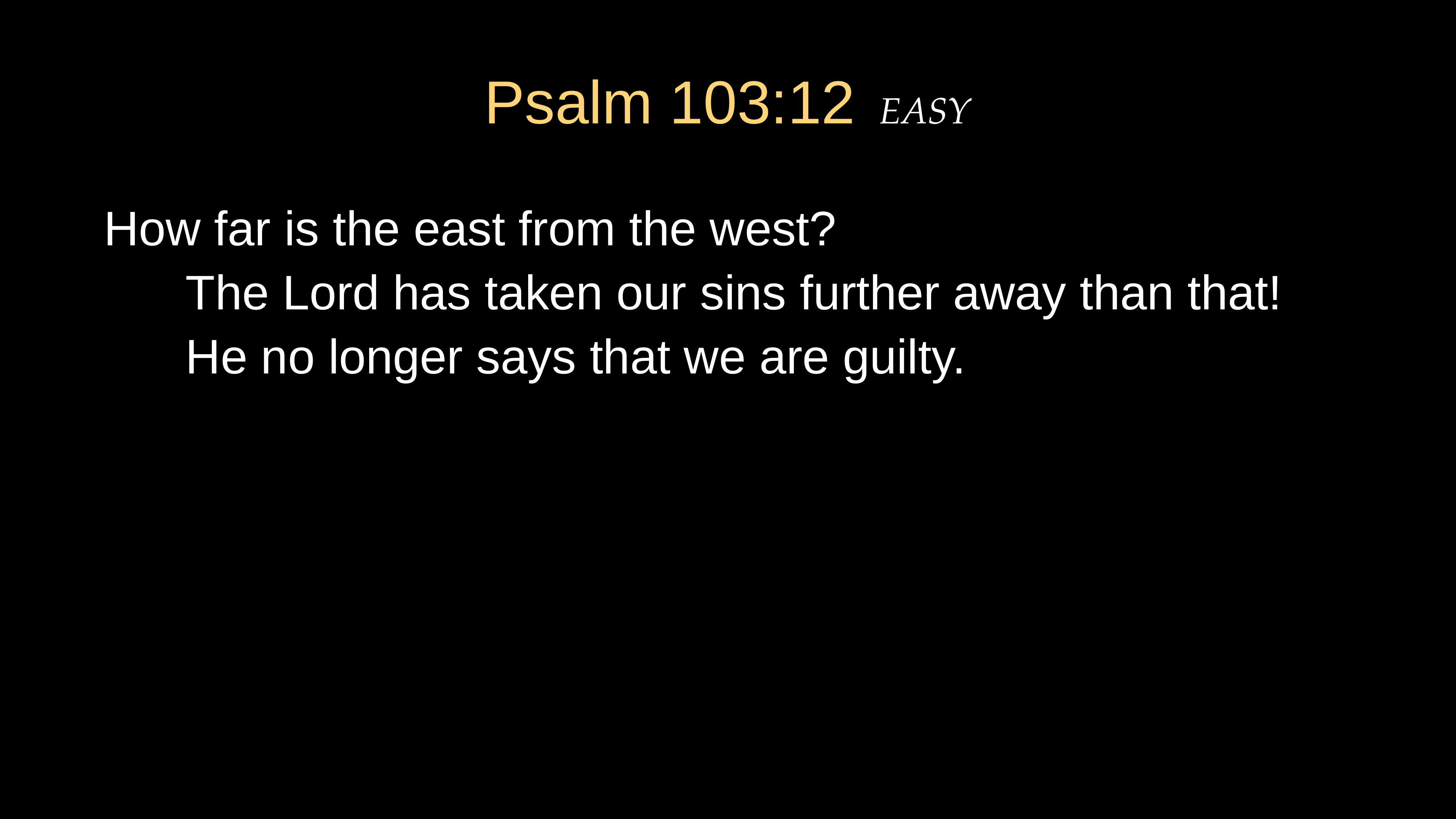

# Psalm 103:12 EASY
How far is the east from the west?
    The Lord has taken our sins further away than that!
    He no longer says that we are guilty.